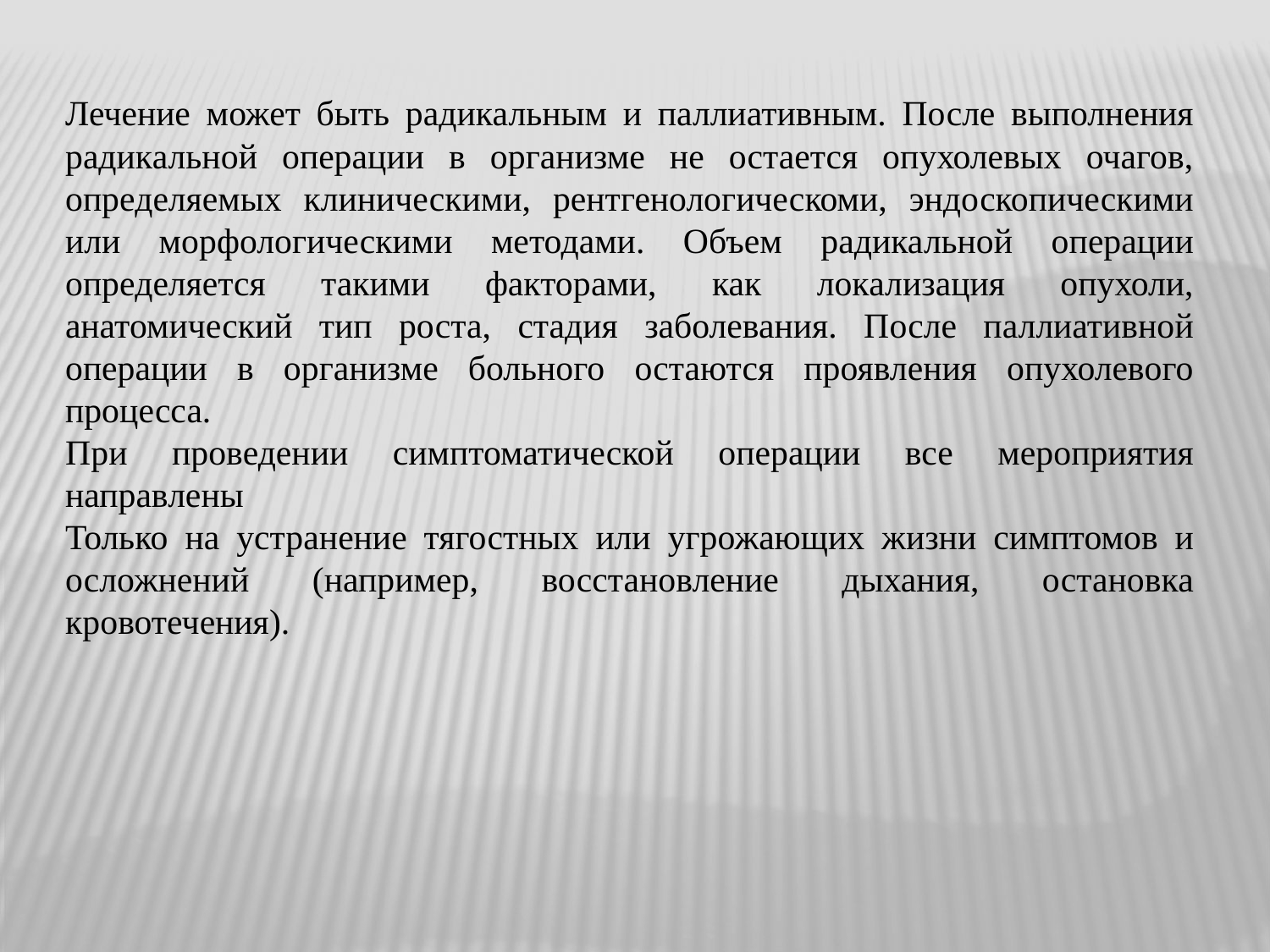

Лечение может быть радикальным и паллиативным. После выполнения радикальной операции в организме не остается опухолевых очагов, определяемых клиническими, рентгенологическоми, эндоскопическими или морфологическими методами. Объем радикальной операции определяется такими факторами, как локализация опухоли, анатомический тип роста, стадия заболевания. После паллиативной операции в организме больного остаются проявления опухолевого процесса.
При проведении симптоматической операции все мероприятия направлены
Только на устранение тягостных или угрожающих жизни симптомов и осложнений (например, восстановление дыхания, остановка кровотечения).